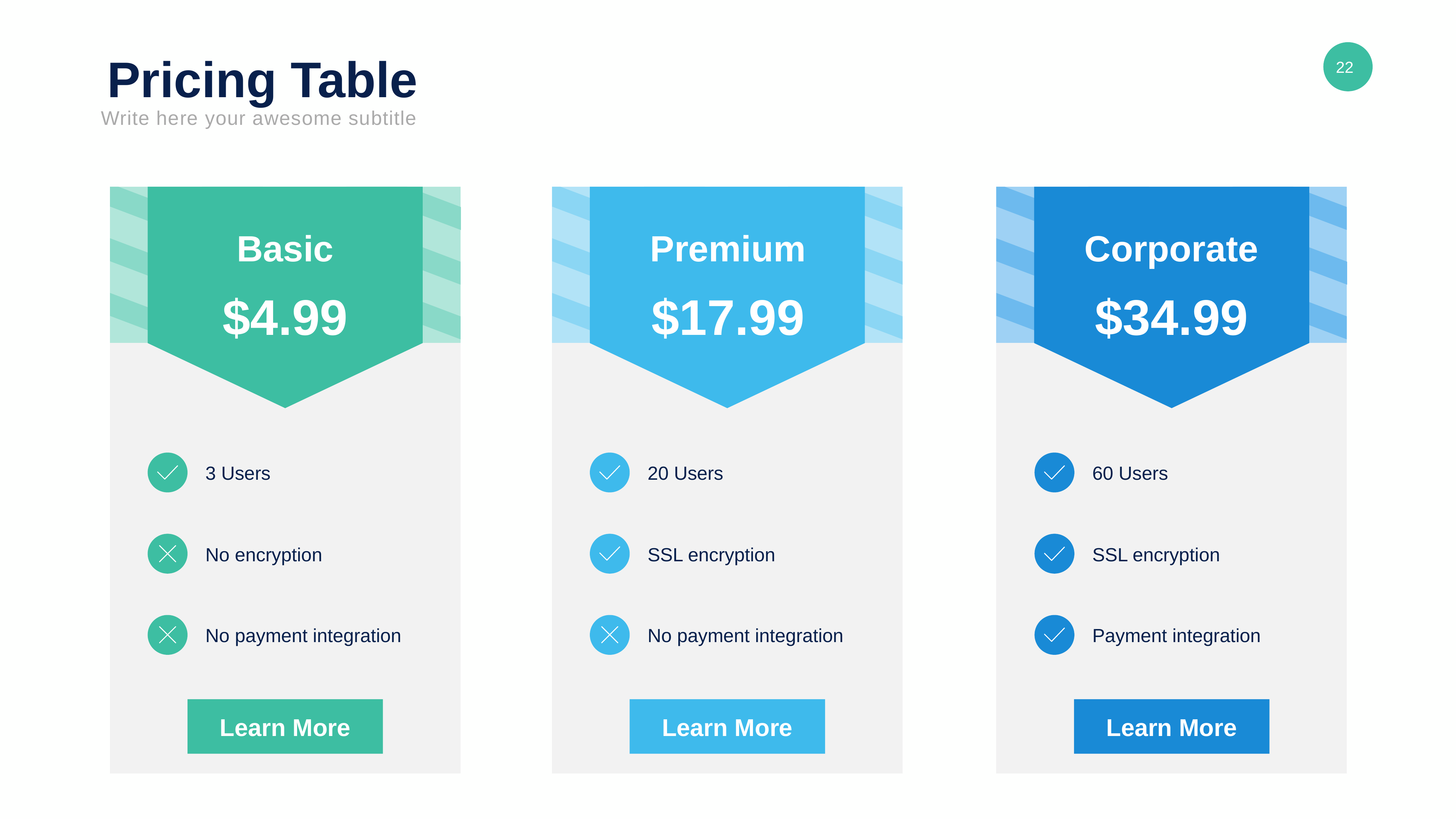

Pricing Table
Write here your awesome subtitle

Basic
Premium
Corporate
$4.99
$17.99
$34.99

3 Users
20 Users
60 Users

No encryption
SSL encryption
SSL encryption

No payment integration
No payment integration
Payment integration

Learn More
Learn More
Learn More